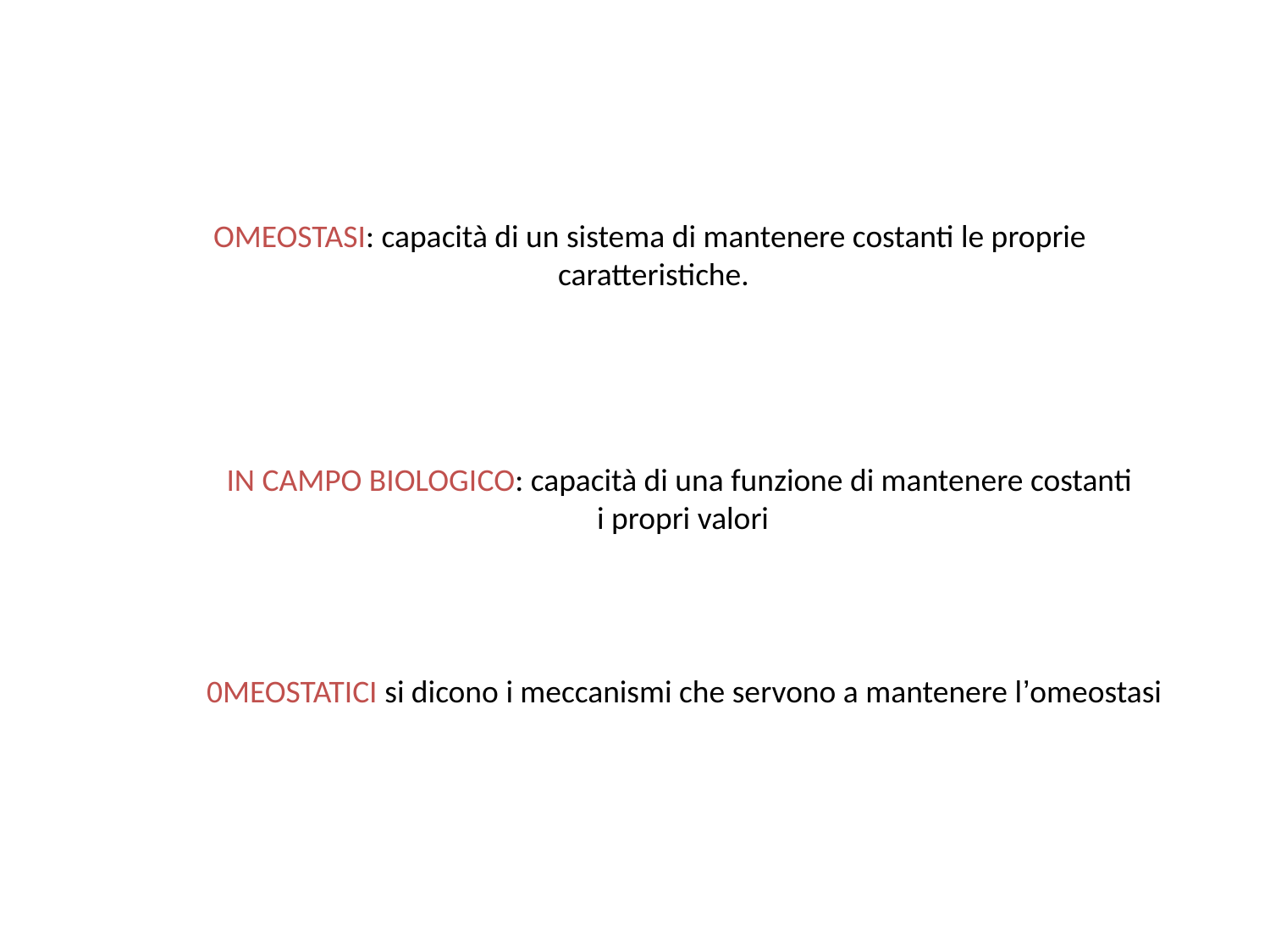

OMEOSTASI: capacità di un sistema di mantenere costanti le proprie
caratteristiche.
IN CAMPO BIOLOGICO: capacità di una funzione di mantenere costanti
i propri valori
0MEOSTATICI si dicono i meccanismi che servono a mantenere l’omeostasi